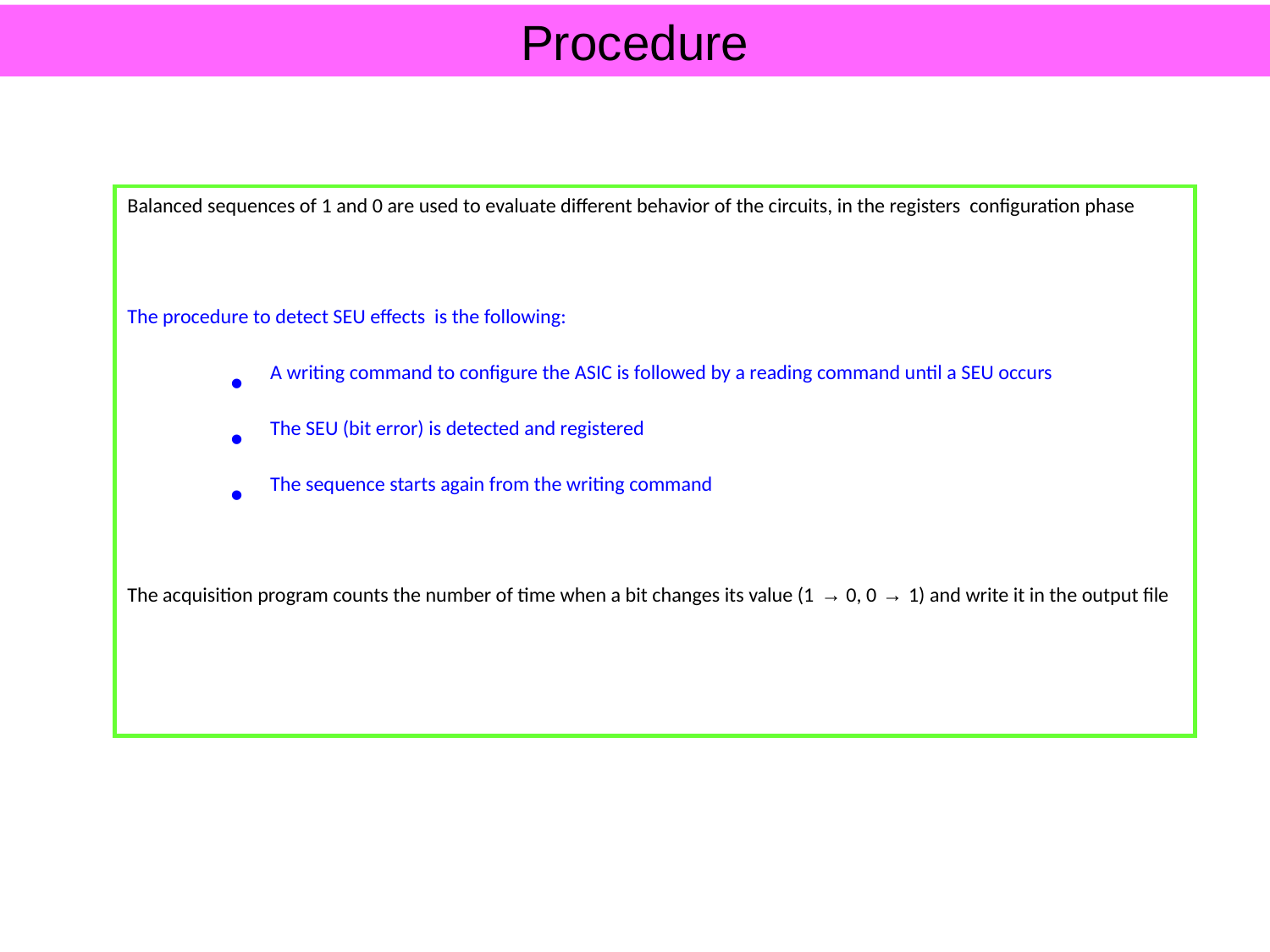

Procedure
Balanced sequences of 1 and 0 are used to evaluate different behavior of the circuits, in the registers  configuration phase

The procedure to detect SEU effects  is the following:
A writing command to configure the ASIC is followed by a reading command until a SEU occurs
The SEU (bit error) is detected and registered
The sequence starts again from the writing command

The acquisition program counts the number of time when a bit changes its value (1 → 0, 0 → 1) and write it in the output file